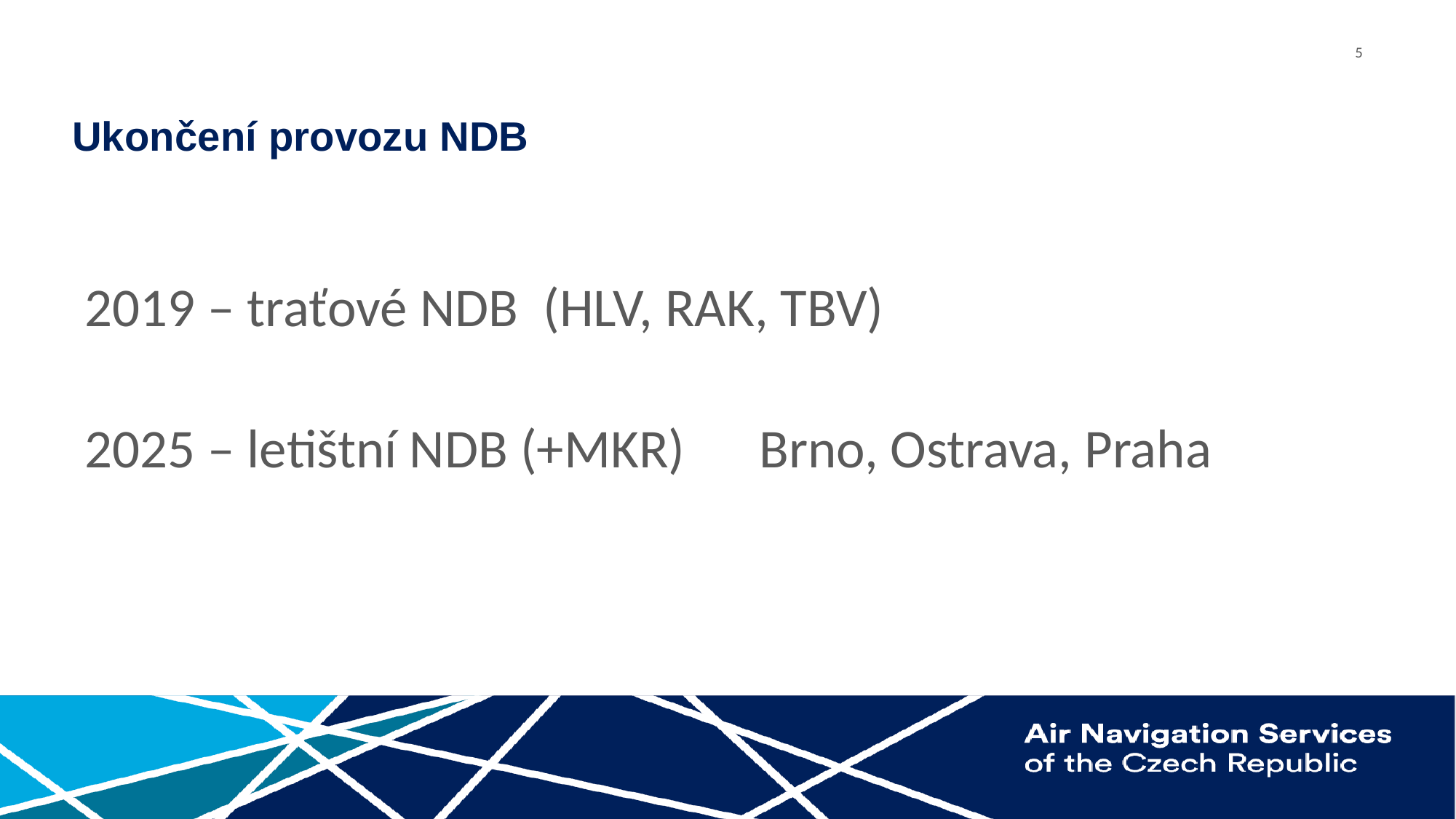

Ukončení provozu NDB

2019 – traťové NDB  (HLV, RAK, TBV)

2025 – letištní NDB (+MKR)      Brno, Ostrava, Praha